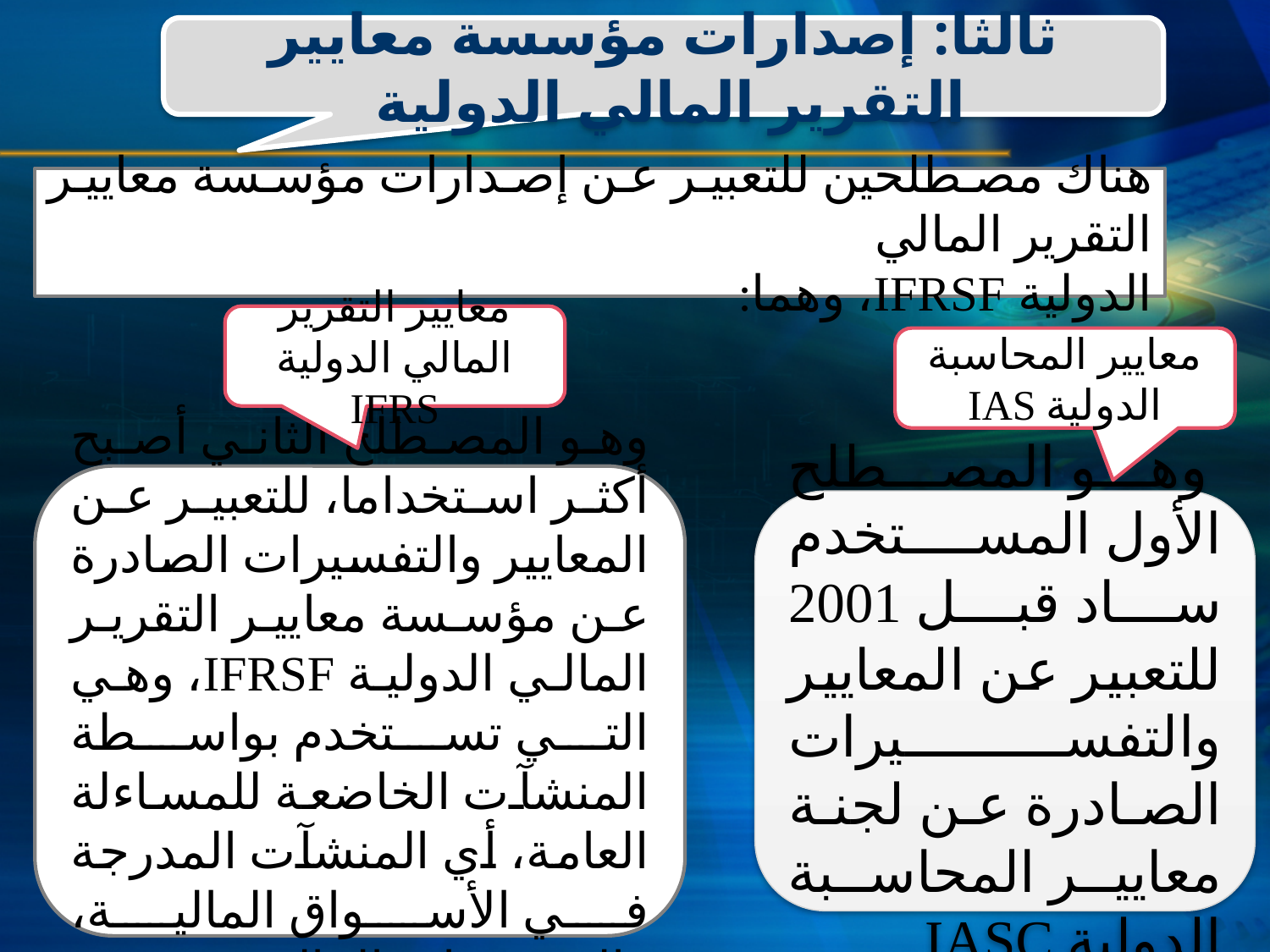

ثالثا: إصدارات مؤسسة معايير التقرير المالي الدولية

هناك مصطلحین للتعبیر عن إصدارات مؤسسة معاییر التقریر المالي
الدولیة IFRSF، وھما:
معاییر التقریر المالي الدولیة IFRS
معاییر المحاسبة الدولیة IAS
وهو المصطلح الثاني أصبح أكثر استخداما، للتعبیر عن المعاییر والتفسیرات الصادرة عن مؤسسة معاییر التقریر المالي الدولیة IFRSF، وھي التي تستخدم بواسطة المنشآت الخاضعة للمساءلة العامة، أي المنشآت المدرجة في الأسواق المالیة، والمؤسسات المالیة.
 وهو المصطلح الأول المستخدم ساد قبل 2001 للتعبیر عن المعاییر والتفسیرات الصادرة عن لجنة معاییر المحاسبة الدولیة IASC